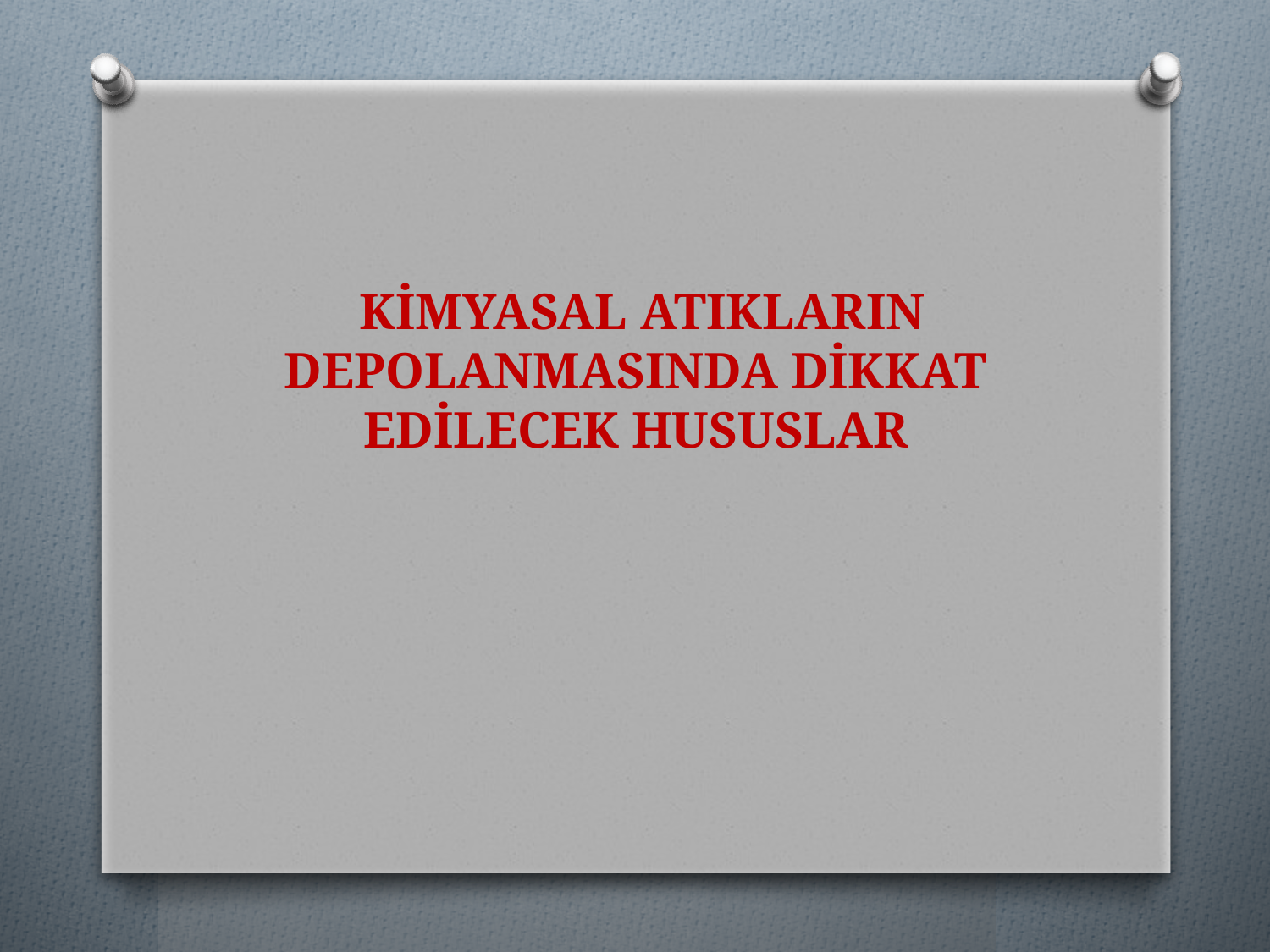

# KİMYASAL ATIKLARIN DEPOLANMASINDA DİKKAT EDİLECEK HUSUSLAR